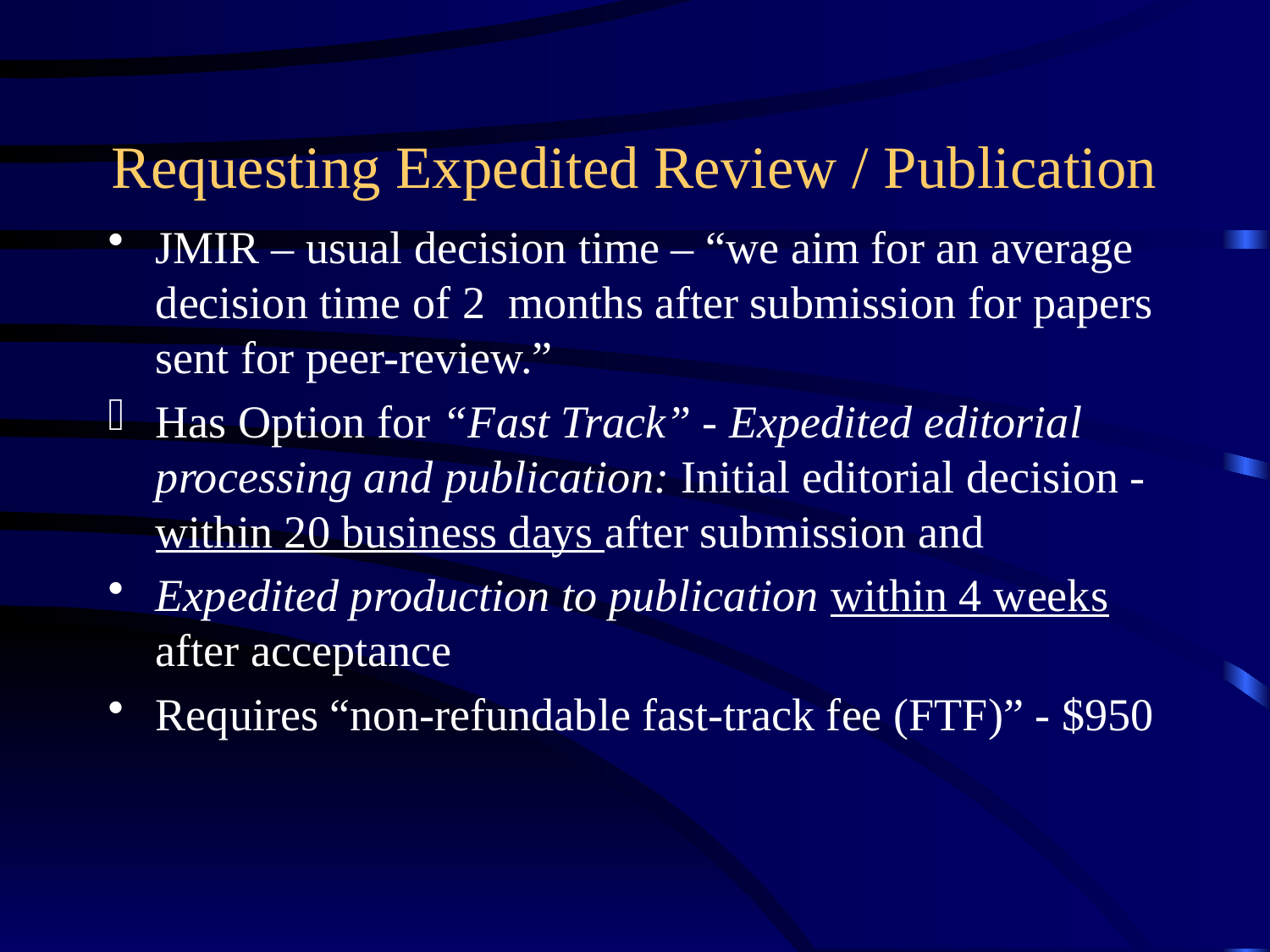

# Requesting Expedited Review / Publication
JMIR – usual decision time – “we aim for an average decision time of 2  months after submission for papers sent for peer-review.”
Has Option for “Fast Track” - Expedited editorial processing and publication: Initial editorial decision - within 20 business days after submission and
Expedited production to publication within 4 weeks after acceptance
Requires “non-refundable fast-track fee (FTF)” - $950